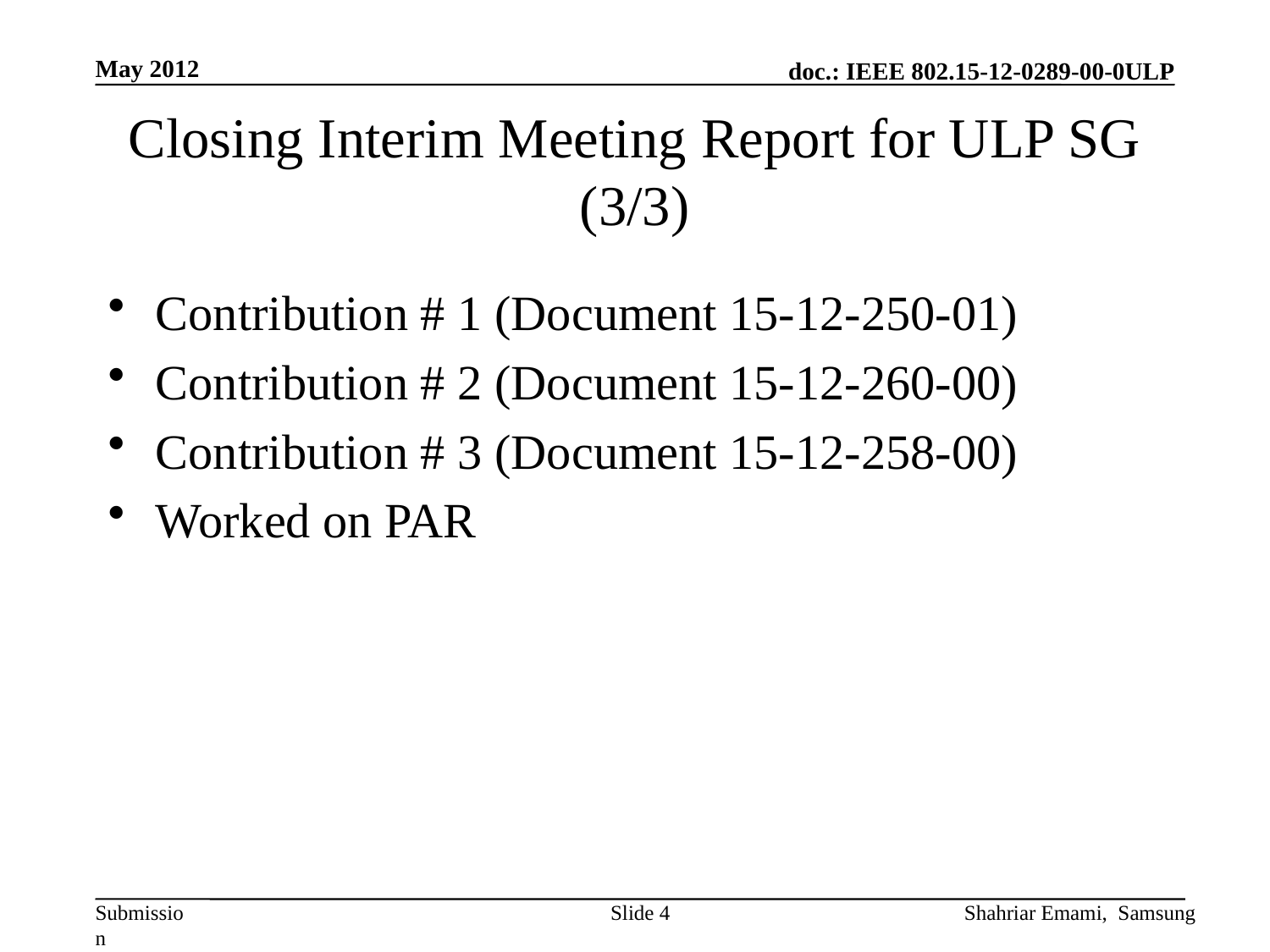

May 2012
# Closing Interim Meeting Report for ULP SG (3/3)
Contribution # 1 (Document 15-12-250-01)
Contribution # 2 (Document 15-12-260-00)
Contribution # 3 (Document 15-12-258-00)
Worked on PAR
Slide 4
Shahriar Emami,  Samsung